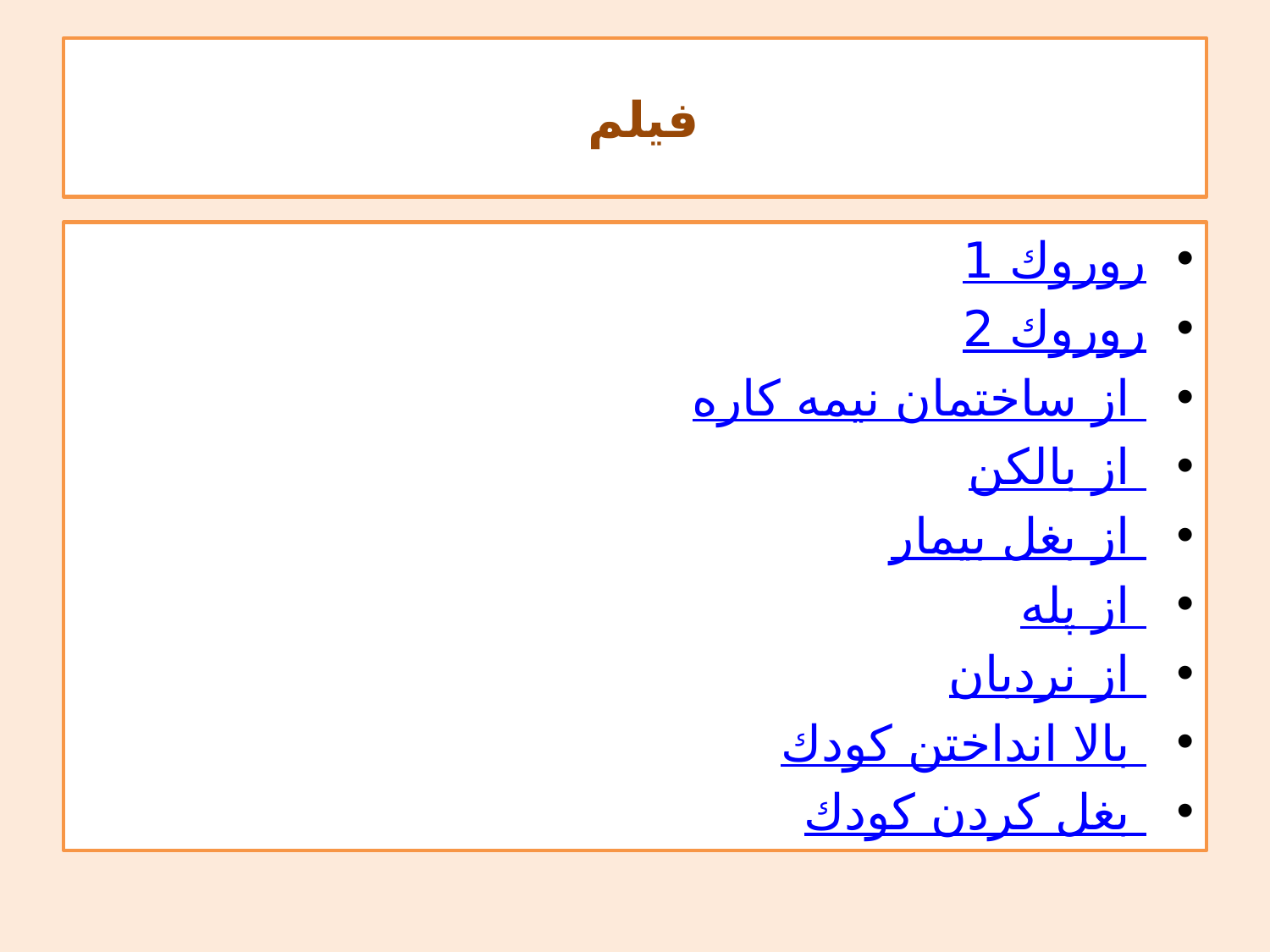

# فيلم
روروك 1
روروك 2
از ساختمان نيمه كاره
از بالكن
از بغل بيمار
از پله
از نردبان
بالا انداختن كودك
بغل كردن كودك